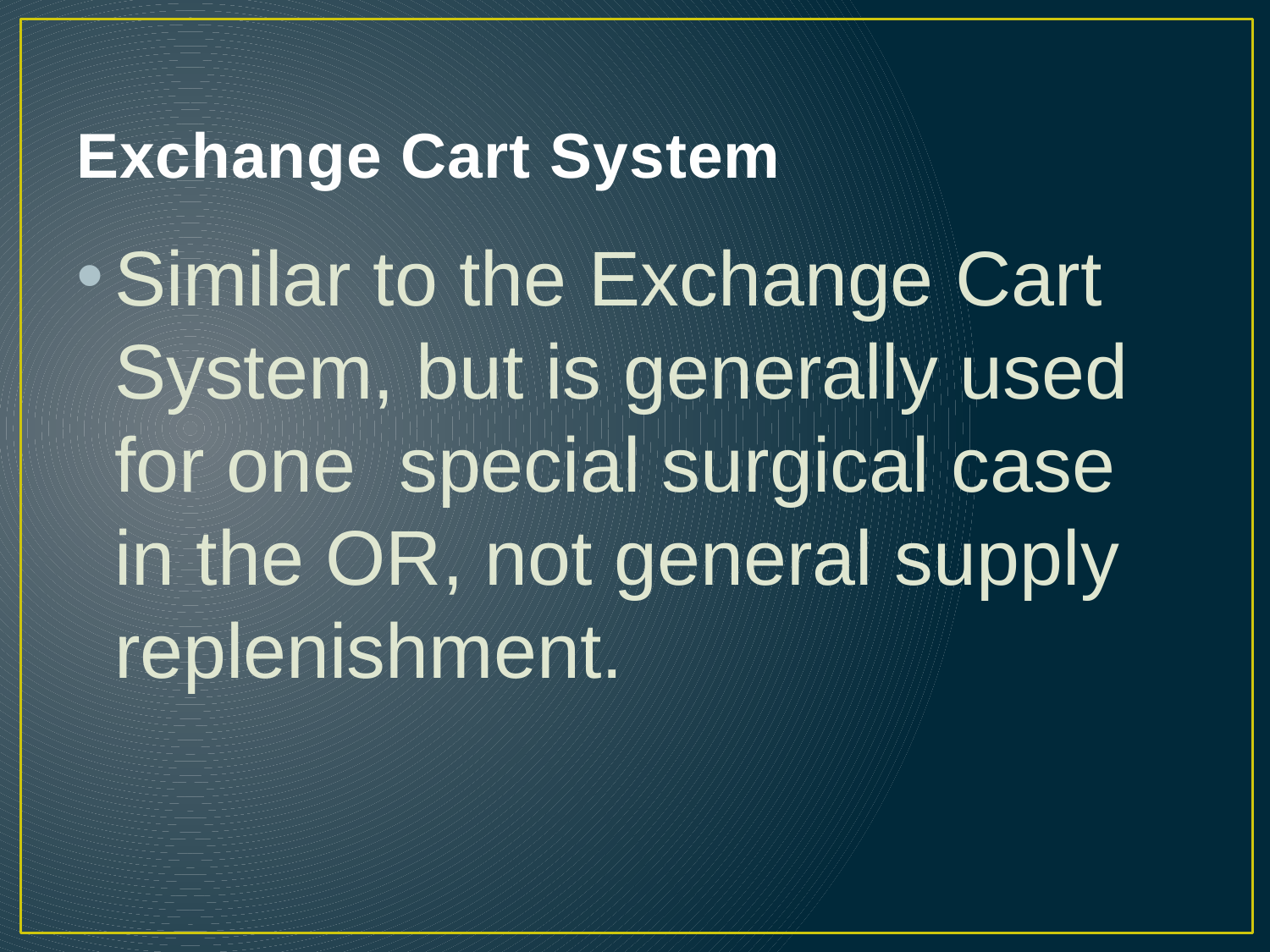

# Exchange Cart System
Similar to the Exchange Cart System, but is generally used for one  special surgical case in the OR, not general supply replenishment.